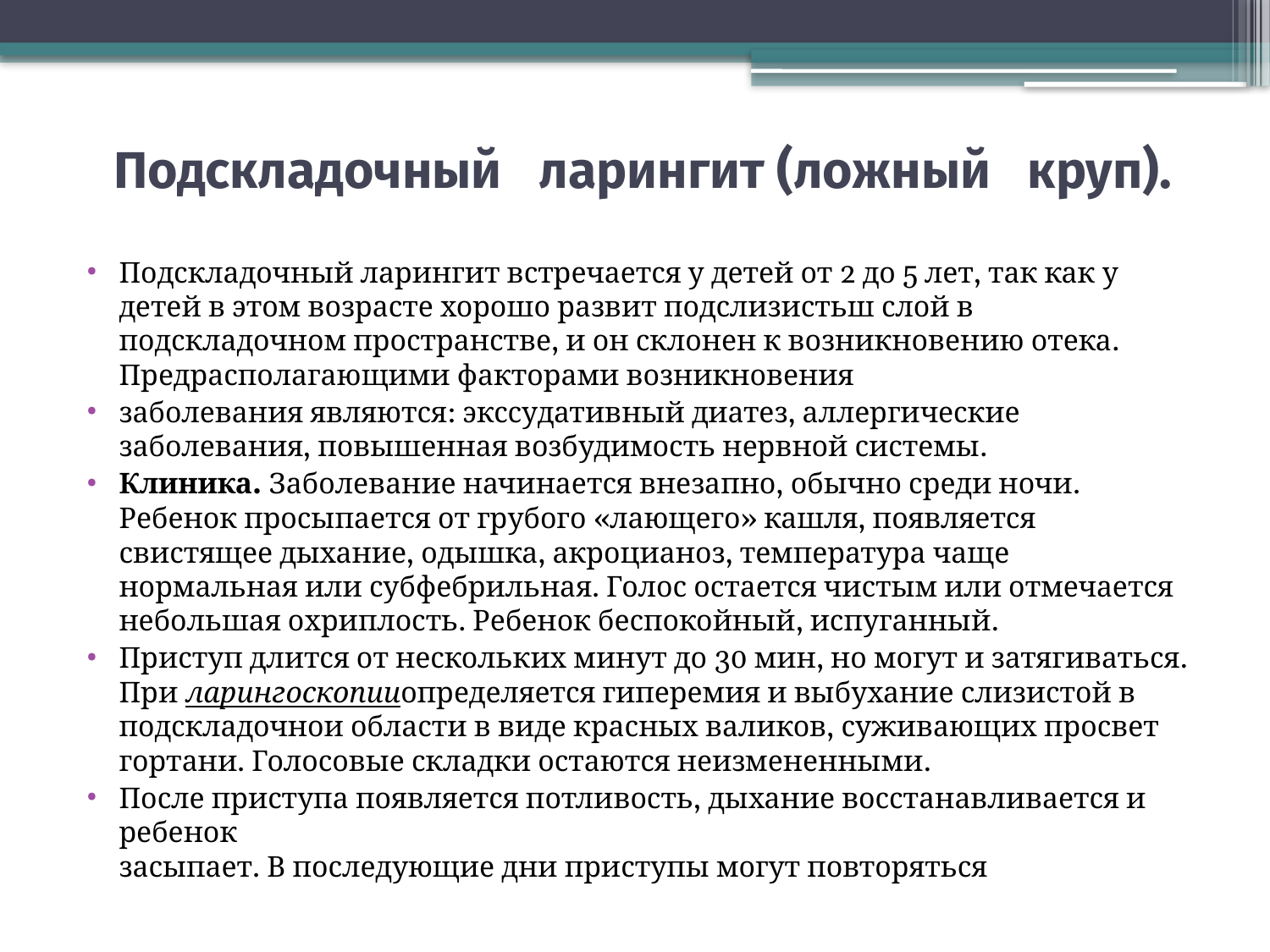

# Подскладочный   ларингит (ложный   круп).
Подскладочный ларингит встречается у детей от 2 до 5 лет, так как у детей в этом возрасте хорошо развит подслизистьш слой в подскладочном пространстве, и он склонен к возникновению отека. Предрасполагающими факторами возникновения
заболевания являются: экссудативный диатез, аллергические заболевания, повышенная возбудимость нервной системы.
Клиника. Заболевание начинается внезапно, обычно среди ночи. Ребенок просыпается от грубого «лающего» кашля, появляется свистящее дыхание, одышка, акроцианоз, температура чаще нормальная или субфебрильная. Голос остается чистым или отмечается небольшая охриплость. Ребенок беспокойный, испуганный.
Приступ длится от нескольких минут до 30 мин, но могут и затягиваться. При ларингоскопииопределяется гиперемия и выбухание слизистой в подскладочнои области в виде красных валиков, суживающих просвет гортани. Голосовые складки остаются неизмененными.
После приступа появляется потливость, дыхание восстанавливается и ребенок
засыпает. В последующие дни приступы могут повторяться